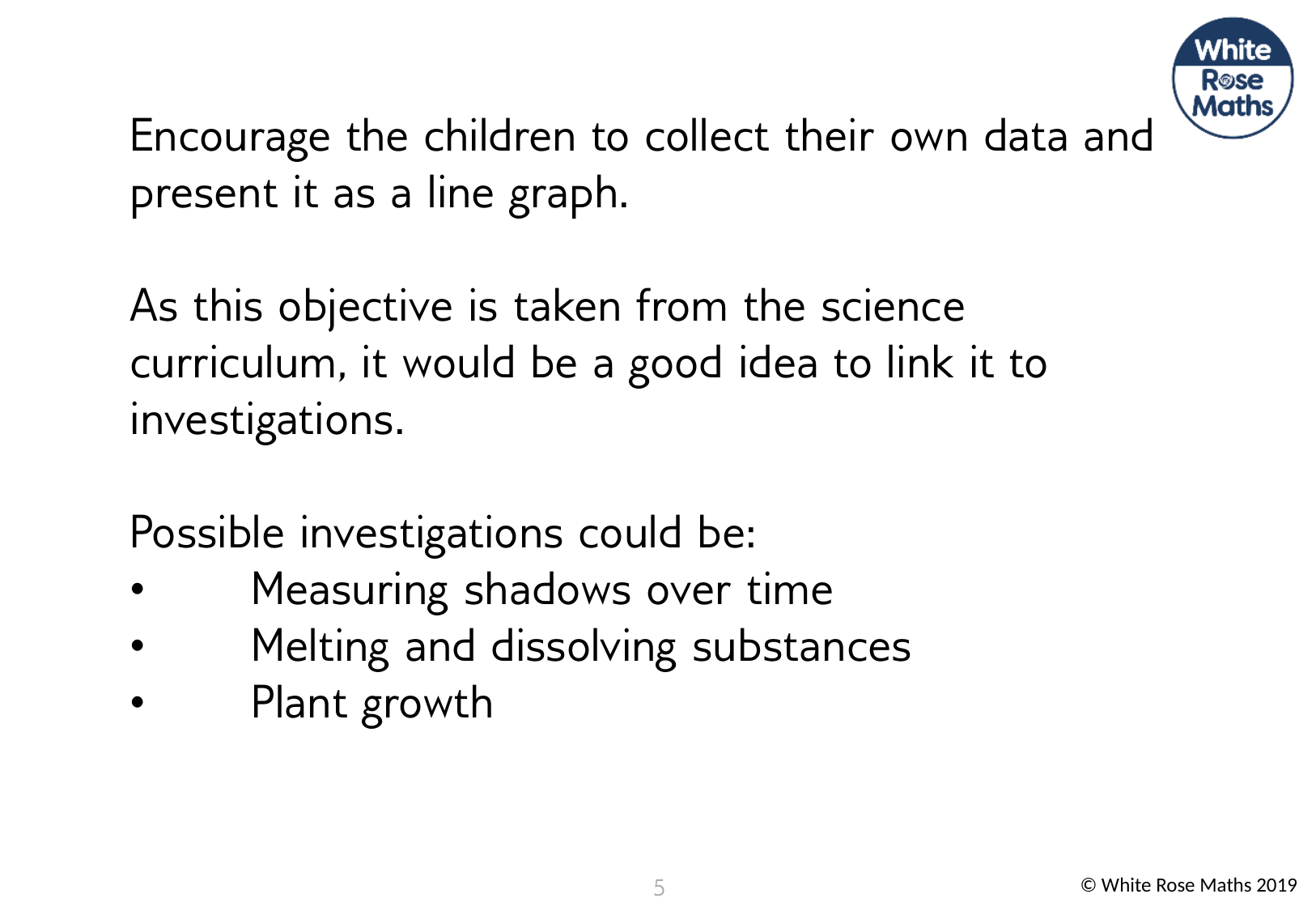

Encourage the children to collect their own data and present it as a line graph.

As this objective is taken from the science curriculum, it would be a good idea to link it to investigations.

Possible investigations could be:
•	Measuring shadows over time
•	Melting and dissolving substances
•	Plant growth
5